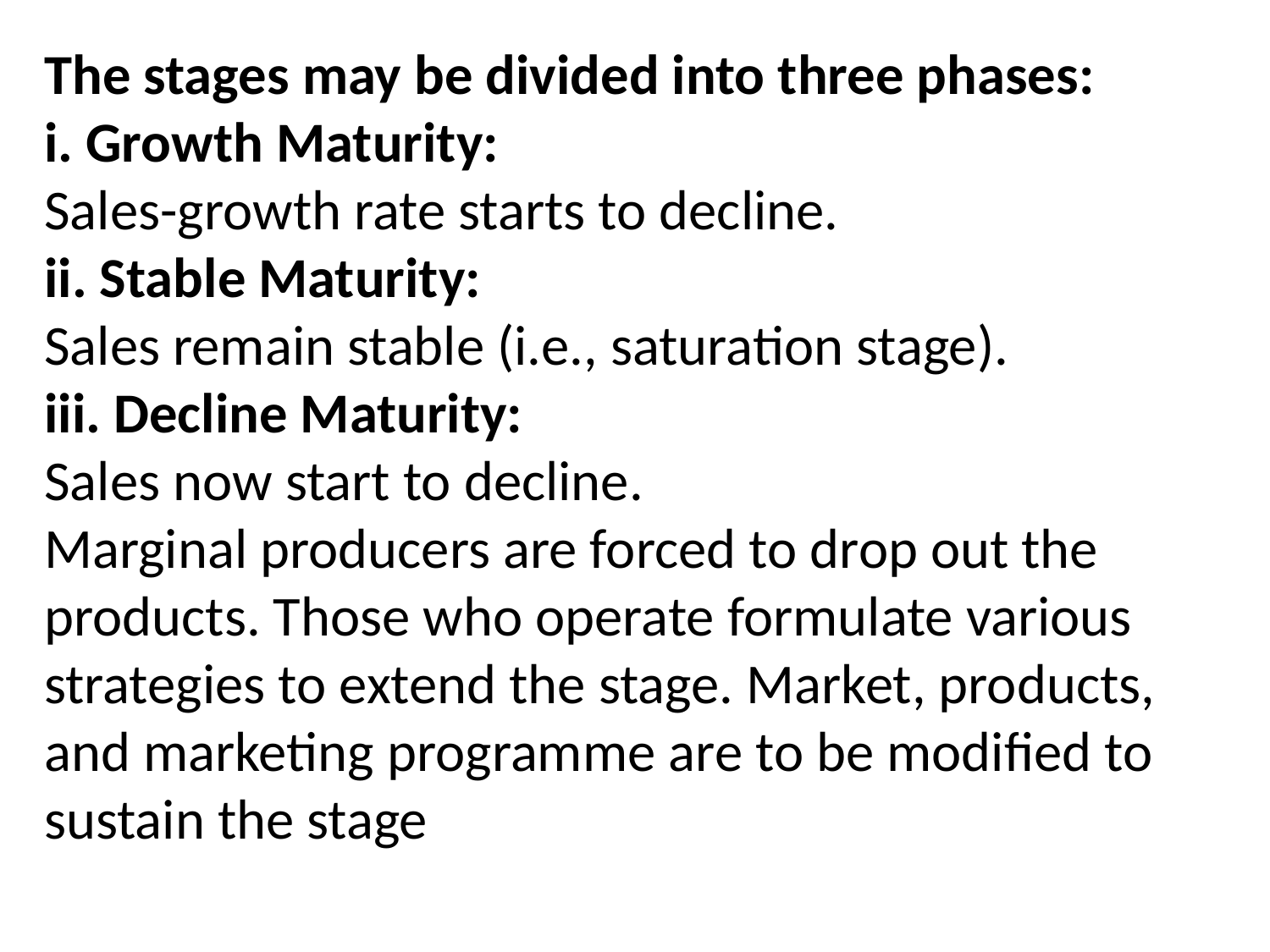

The stages may be divided into three phases:
i. Growth Maturity:
Sales-growth rate starts to decline.
ii. Stable Maturity:
Sales remain stable (i.e., saturation stage).
iii. Decline Maturity:
Sales now start to decline.
Marginal producers are forced to drop out the products. Those who operate formulate various strategies to extend the stage. Market, products, and marketing programme are to be modified to sustain the stage